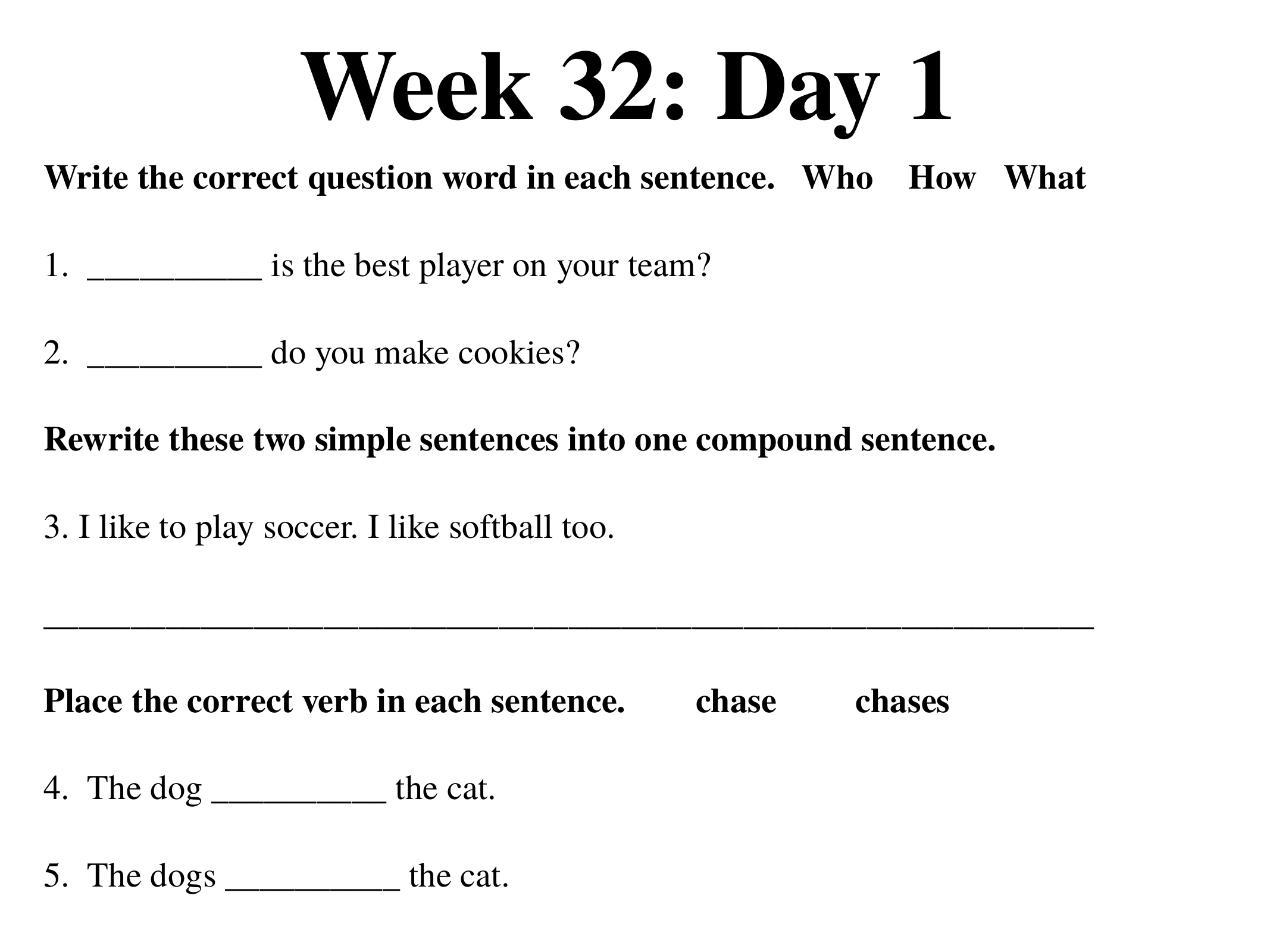

# Week 32: Day 1
Write the correct question word in each sentence.   Who    How   What
1.  __________ is the best player on your team?
2.  __________ do you make cookies?
Rewrite these two simple sentences into one compound sentence.
3. I like to play soccer. I like softball too.
____________________________________________________________
Place the correct verb in each sentence.        chase         chases
4.  The dog __________ the cat.
5.  The dogs __________ the cat.